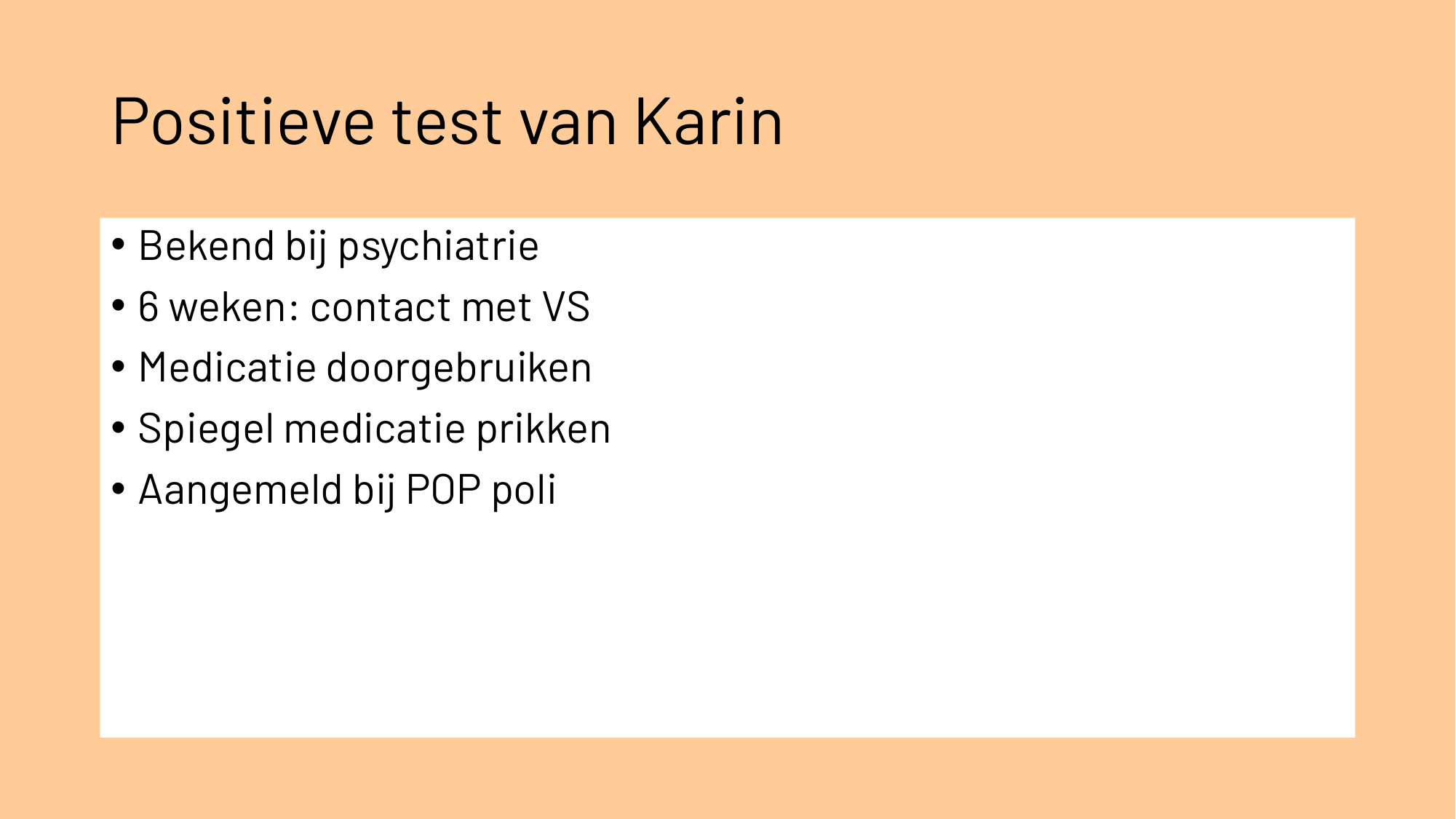

# Positieve test van Karin
Bekend bij psychiatrie
6 weken: contact met VS
Medicatie doorgebruiken
Spiegel medicatie prikken
Aangemeld bij POP poli